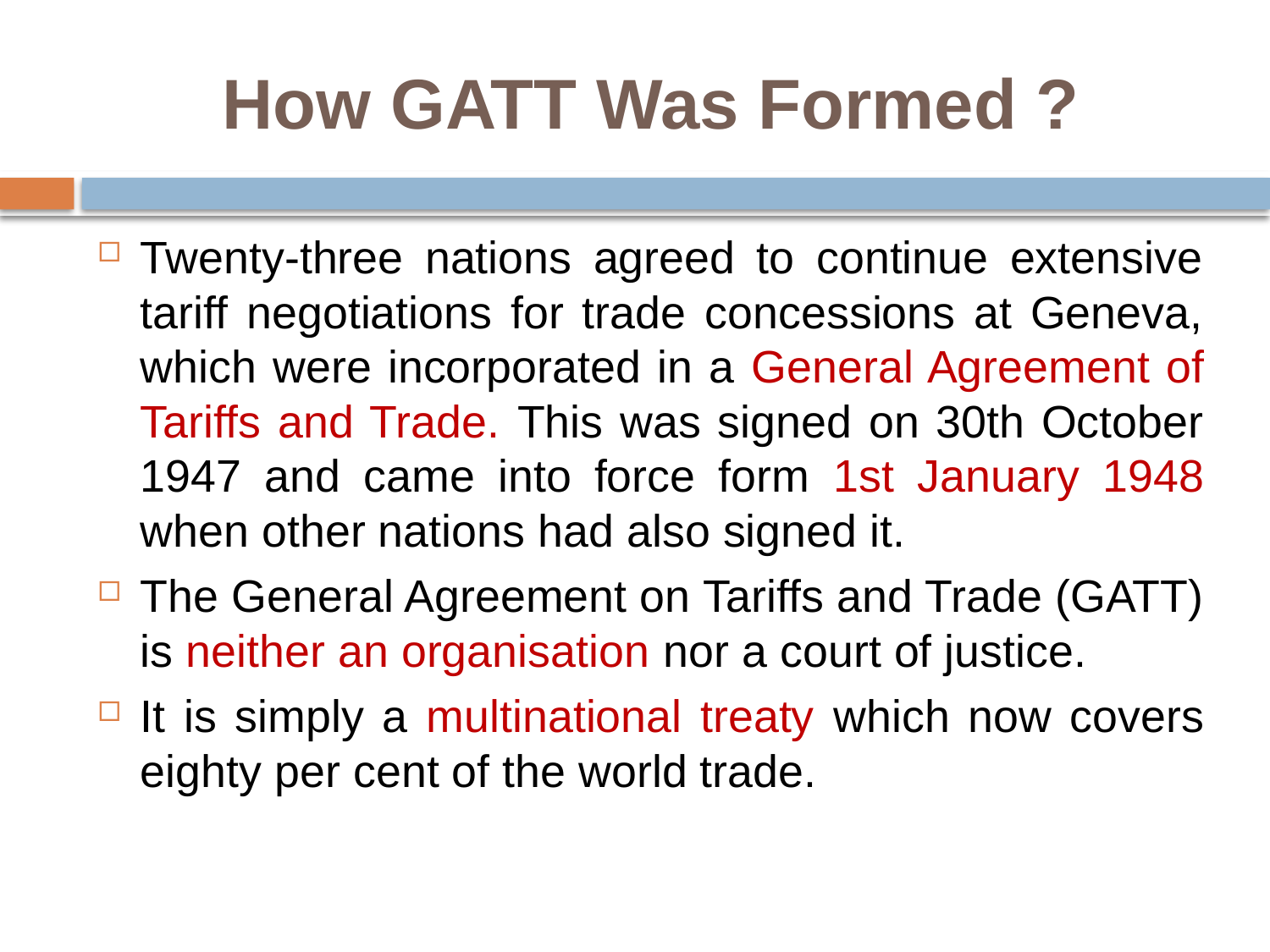

# How GATT Was Formed ?
Twenty-three nations agreed to continue extensive tariff negotiations for trade concessions at Geneva, which were incorporated in a General Agreement of Tariffs and Trade. This was signed on 30th October 1947 and came into force form 1st January 1948 when other nations had also signed it.
The General Agreement on Tariffs and Trade (GATT) is neither an organisation nor a court of justice.
It is simply a multinational treaty which now covers eighty per cent of the world trade.